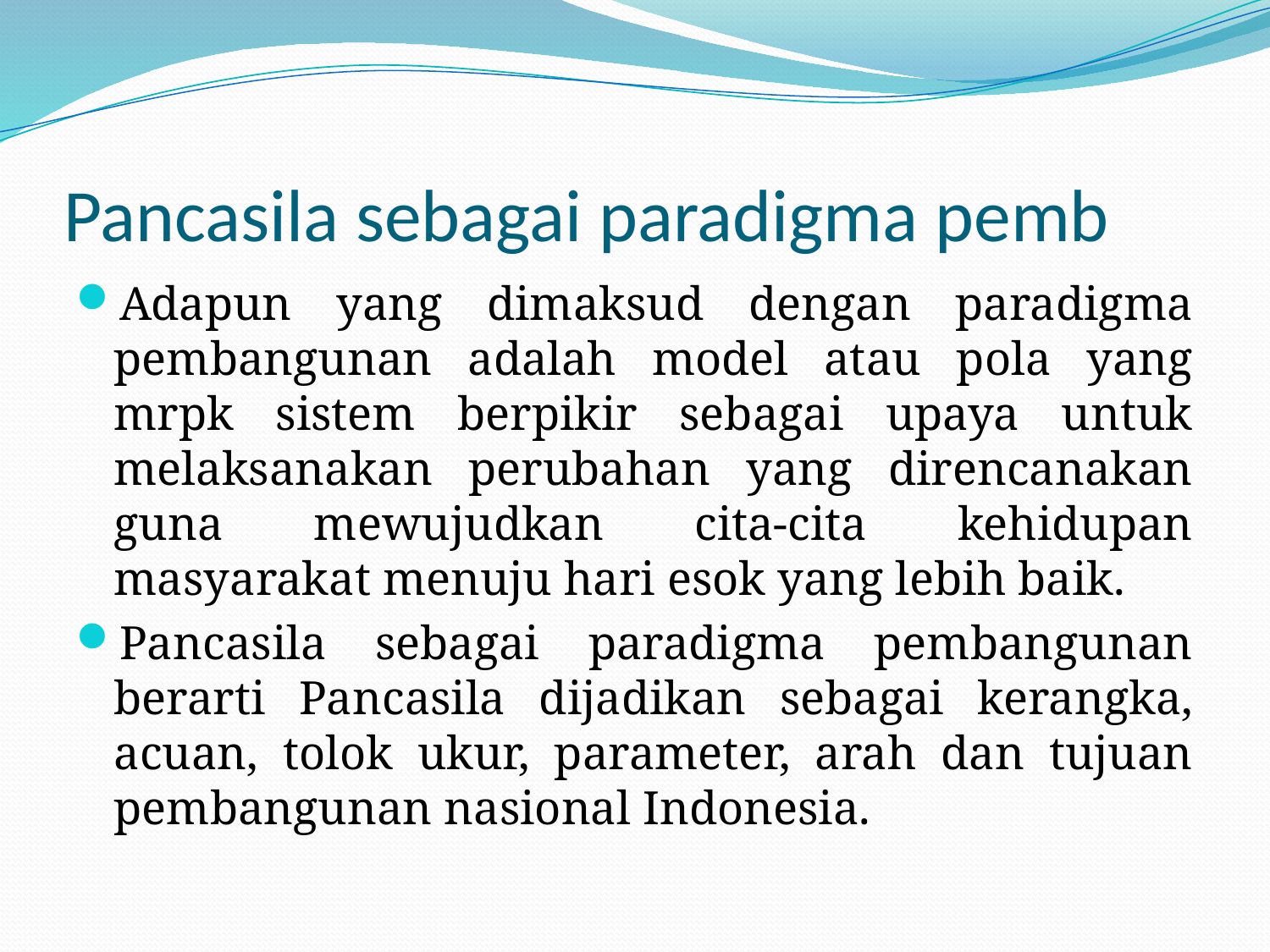

# Pancasila sebagai paradigma pemb
Adapun yang dimaksud dengan paradigma pembangunan adalah model atau pola yang mrpk sistem berpikir sebagai upaya untuk melaksanakan perubahan yang direncanakan guna mewujudkan cita-cita kehidupan masyarakat menuju hari esok yang lebih baik.
Pancasila sebagai paradigma pembangunan berarti Pancasila dijadikan sebagai kerangka, acuan, tolok ukur, parameter, arah dan tujuan pembangunan nasional Indonesia.